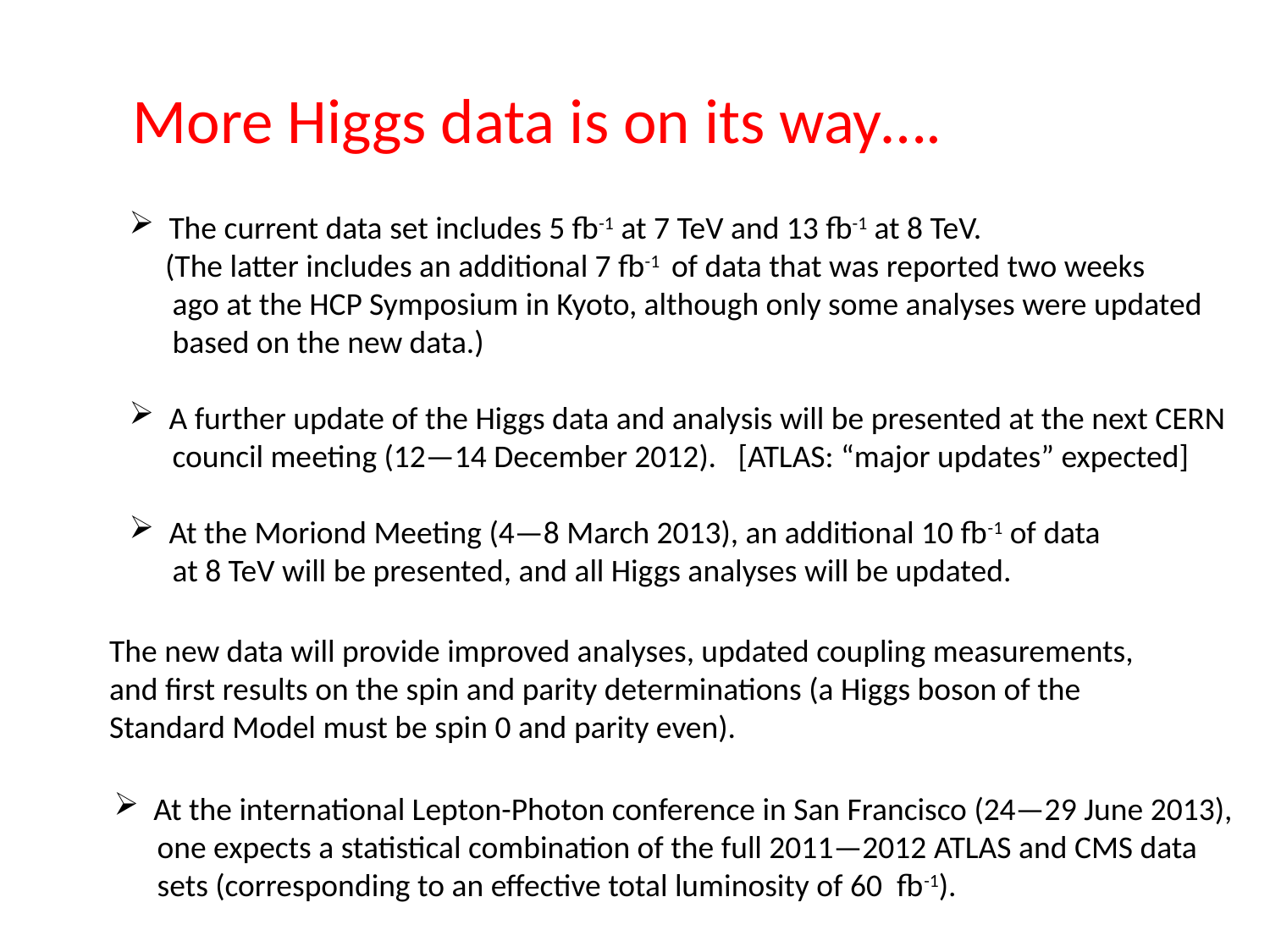

More Higgs data is on its way….
The current data set includes 5 fb-1 at 7 TeV and 13 fb-1 at 8 TeV.
     (The latter includes an additional 7 fb-1  of data that was reported two weeks
      ago at the HCP Symposium in Kyoto, although only some analyses were updated
      based on the new data.)

A further update of the Higgs data and analysis will be presented at the next CERN
      council meeting (12—14 December 2012).   [ATLAS: “major updates” expected]

At the Moriond Meeting (4—8 March 2013), an additional 10 fb-1 of data
      at 8 TeV will be presented, and all Higgs analyses will be updated.
The new data will provide improved analyses, updated coupling measurements,
and first results on the spin and parity determinations (a Higgs boson of the
Standard Model must be spin 0 and parity even).
At the international Lepton-Photon conference in San Francisco (24—29 June 2013),
      one expects a statistical combination of the full 2011—2012 ATLAS and CMS data
      sets (corresponding to an effective total luminosity of 60  fb-1).